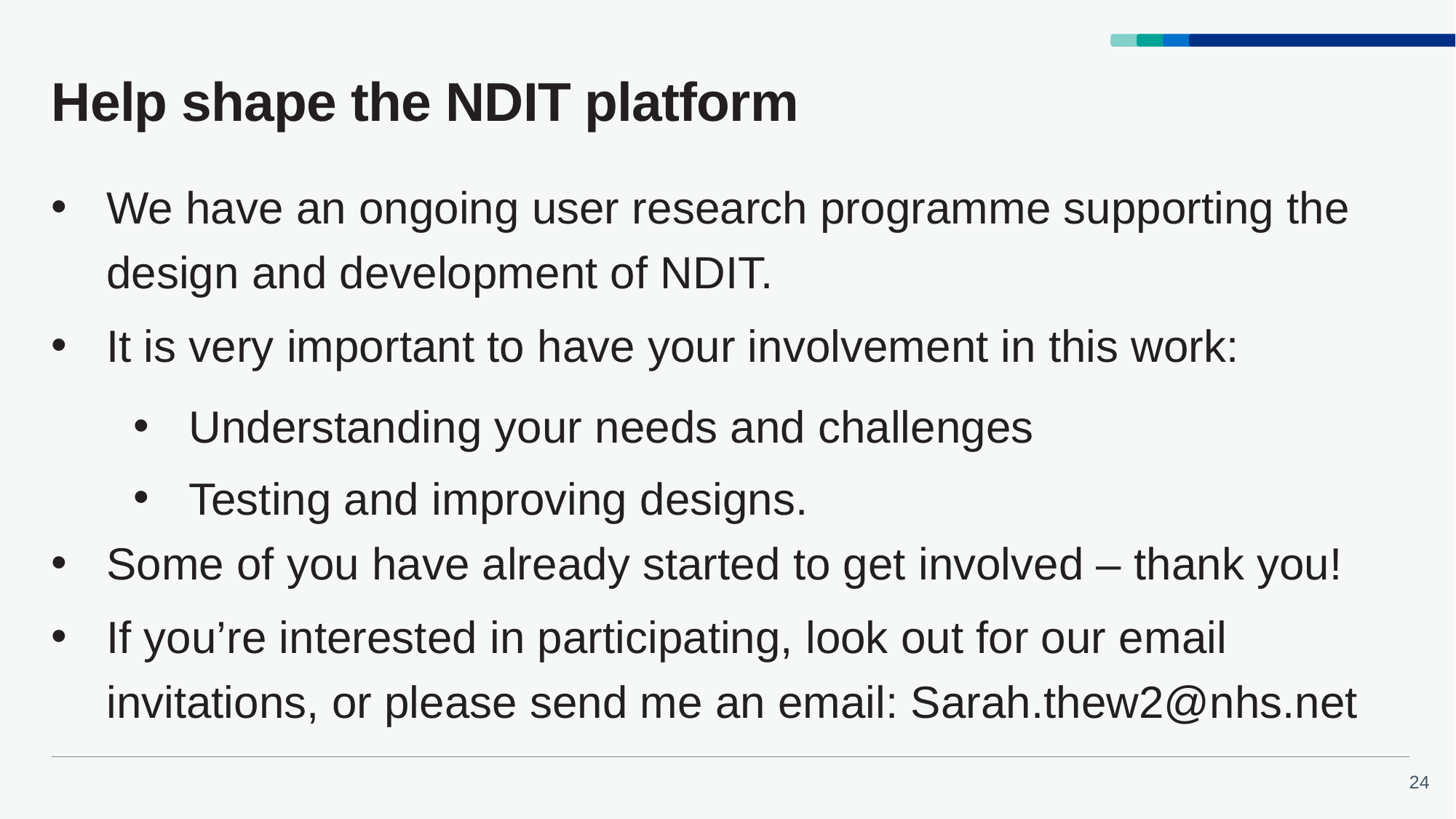

# Help shape the NDIT platform
We have an ongoing user research programme supporting the design and development of NDIT.
It is very important to have your involvement in this work:
Understanding your needs and challenges
Testing and improving designs.
Some of you have already started to get involved – thank you!
If you’re interested in participating, look out for our email invitations, or please send me an email: Sarah.thew2@nhs.net